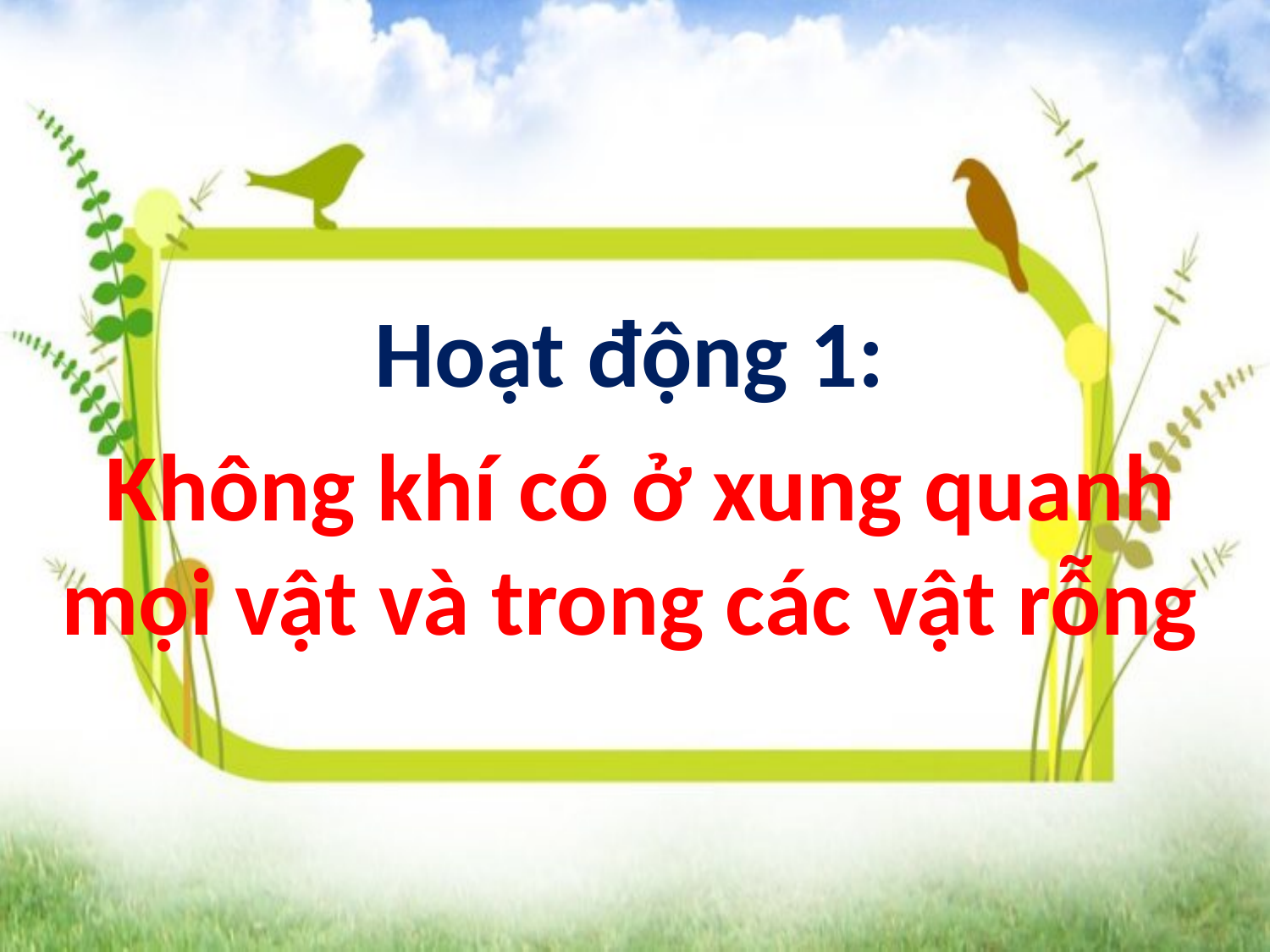

Hoạt động 1:
 Không khí có ở xung quanh mọi vật và trong các vật rỗng